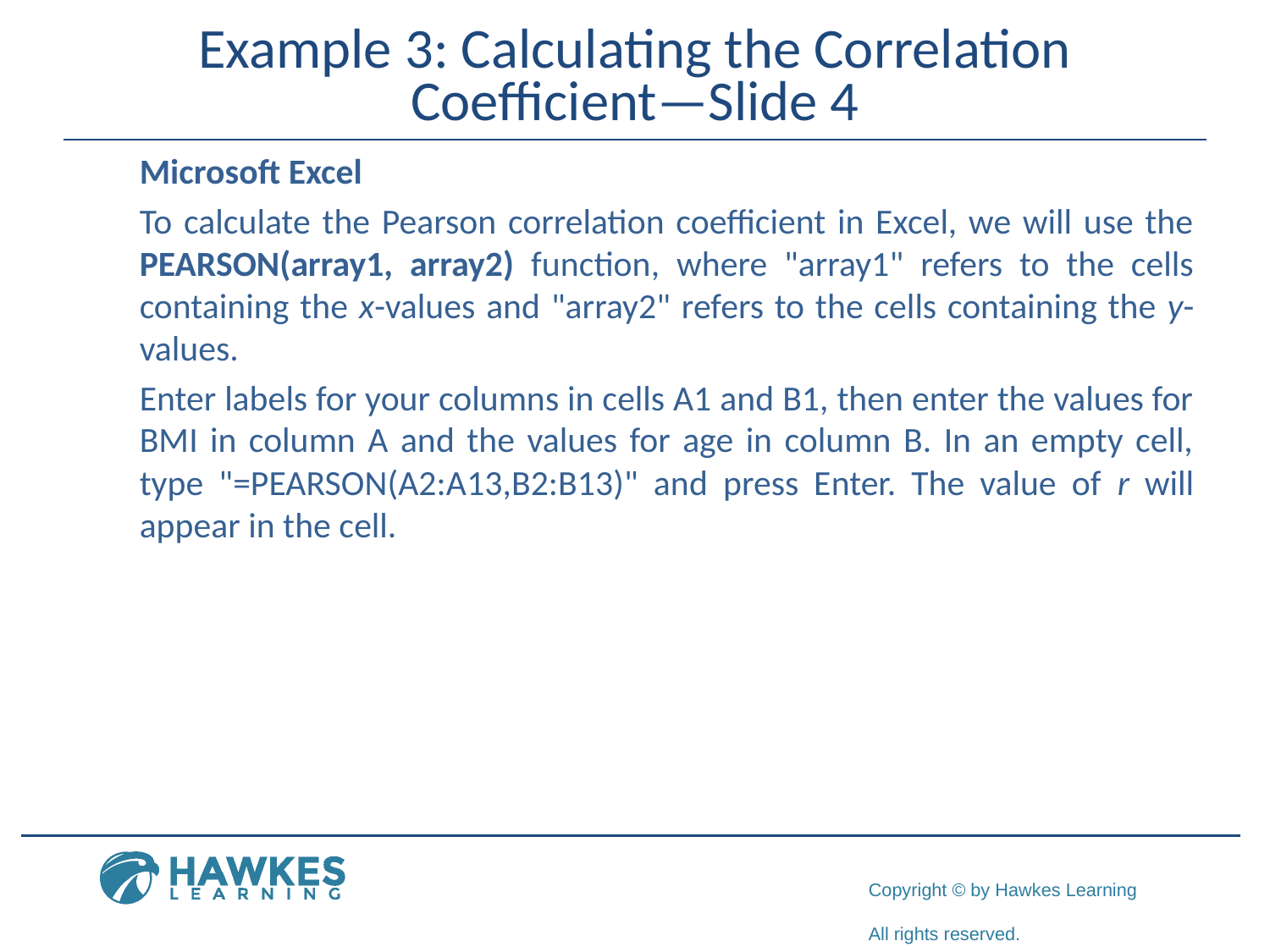

# Example 3: Calculating the Correlation Coefficient—Slide 4
Microsoft Excel
To calculate the Pearson correlation coefficient in Excel, we will use the PEARSON(array1, array2) function, where "array1" refers to the cells containing the x-values and "array2" refers to the cells containing the y-values.
Enter labels for your columns in cells A1 and B1, then enter the values for BMI in column A and the values for age in column B. In an empty cell, type "=PEARSON(A2:A13,B2:B13)" and press Enter. The value of r will appear in the cell.